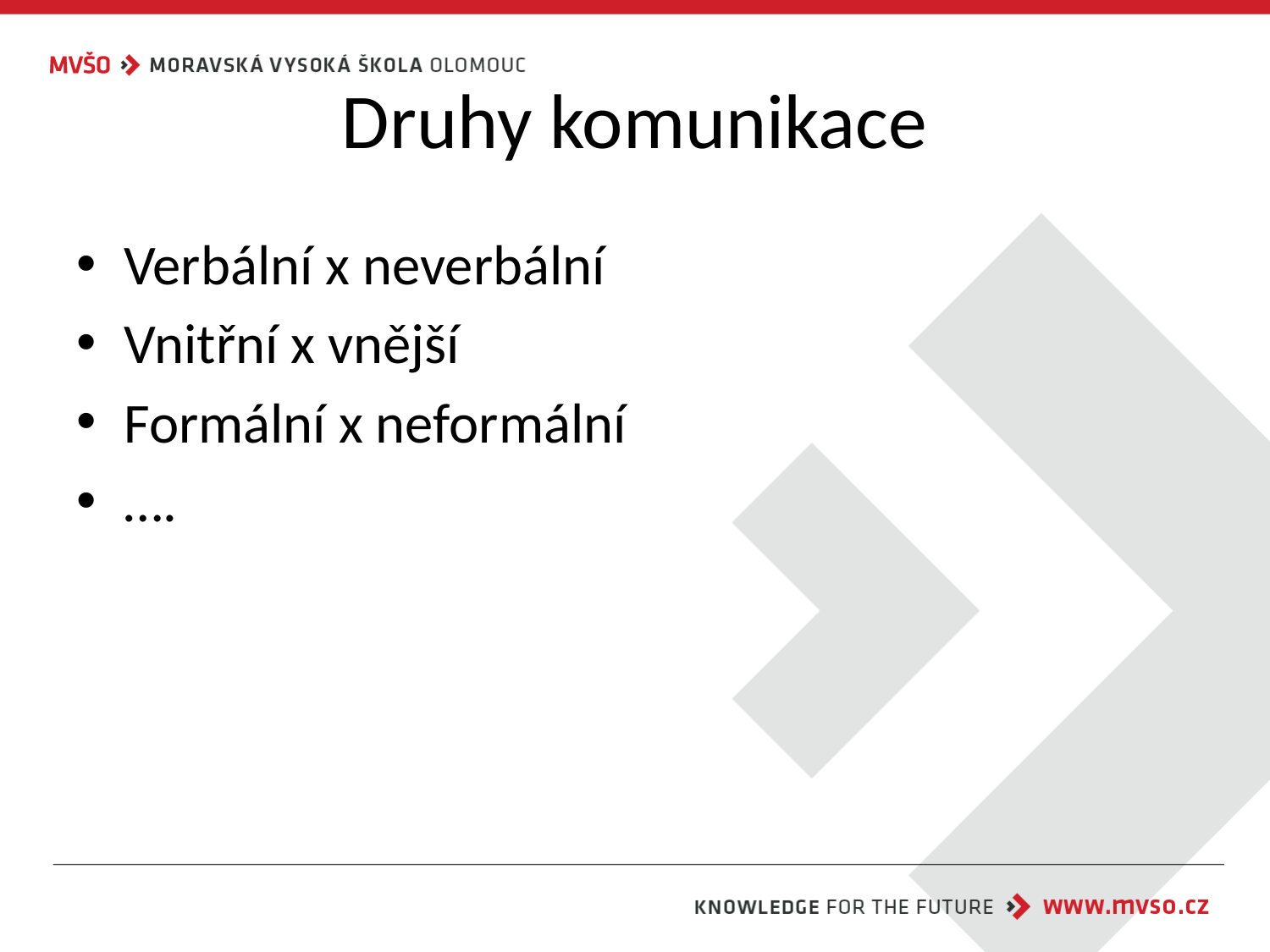

# Druhy komunikace
Verbální x neverbální
Vnitřní x vnější
Formální x neformální
….